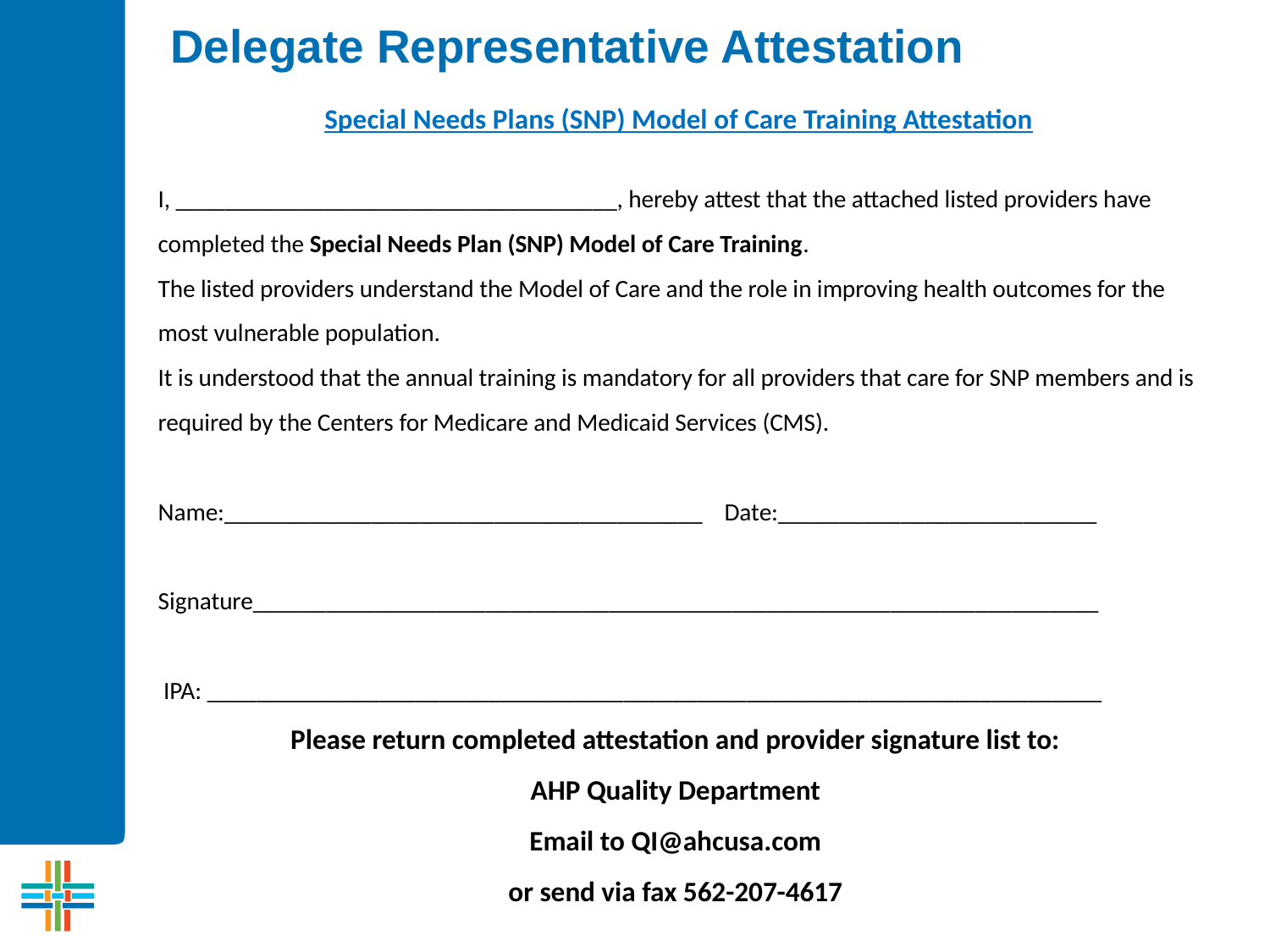

# Delegate Representative Attestation
Special Needs Plans (SNP) Model of Care Training Attestation

I, ____________________________________, hereby attest that the attached listed providers have completed the Special Needs Plan (SNP) Model of Care Training.
The listed providers understand the Model of Care and the role in improving health outcomes for the most vulnerable population.
It is understood that the annual training is mandatory for all providers that care for SNP members and is required by the Centers for Medicare and Medicaid Services (CMS).

Name:_______________________________________    Date:__________________________

Signature_____________________________________________________________________

 IPA: _________________________________________________________________________
Please return completed attestation and provider signature list to:
AHP Quality Department
Email to QI@ahcusa.com
or send via fax 562-207-4617